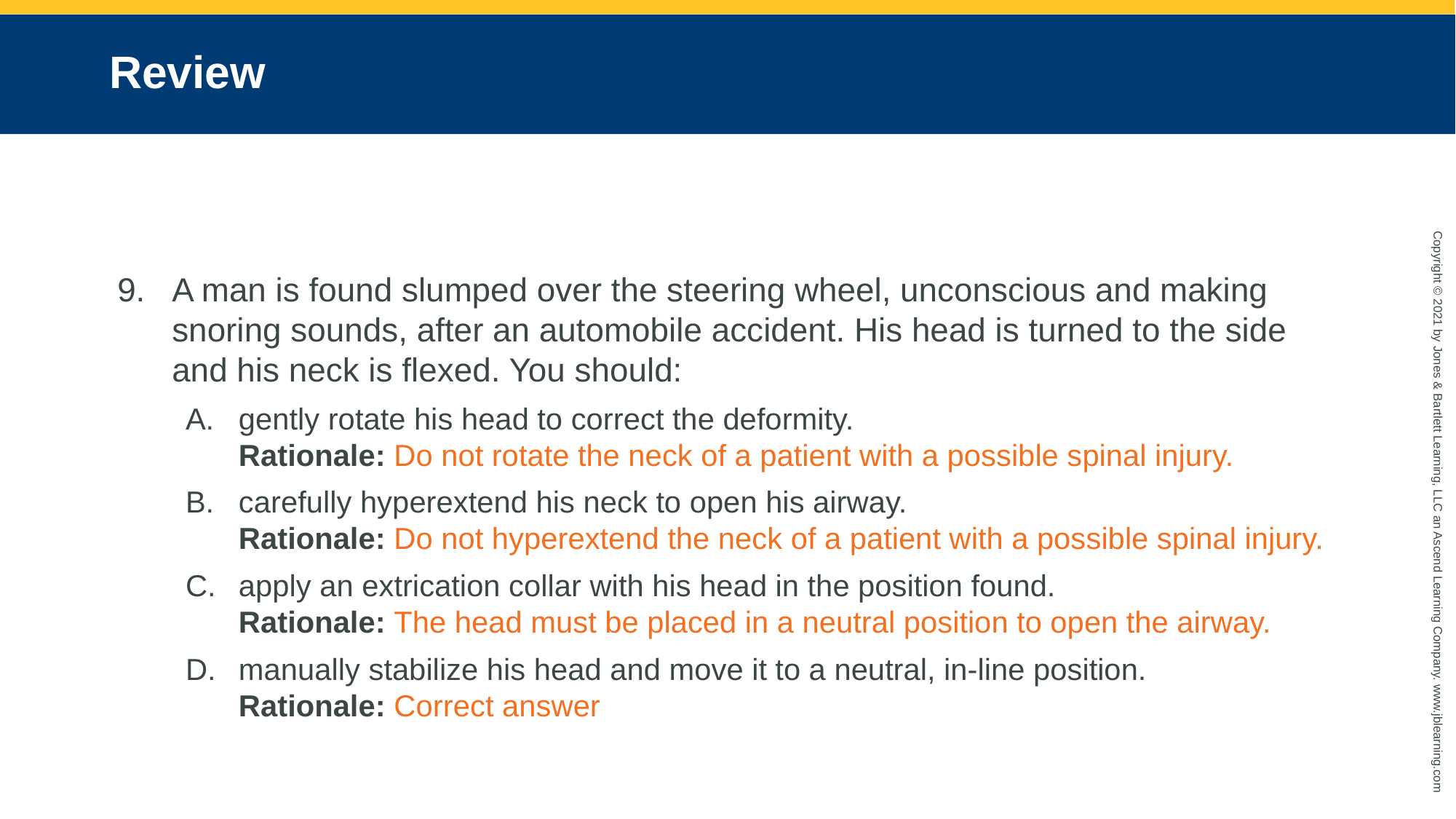

# Review
A man is found slumped over the steering wheel, unconscious and making snoring sounds, after an automobile accident. His head is turned to the side and his neck is flexed. You should:
gently rotate his head to correct the deformity.
Rationale: Do not rotate the neck of a patient with a possible spinal injury.
carefully hyperextend his neck to open his airway.
Rationale: Do not hyperextend the neck of a patient with a possible spinal injury.
apply an extrication collar with his head in the position found.
Rationale: The head must be placed in a neutral position to open the airway.
manually stabilize his head and move it to a neutral, in-line position.
Rationale: Correct answer